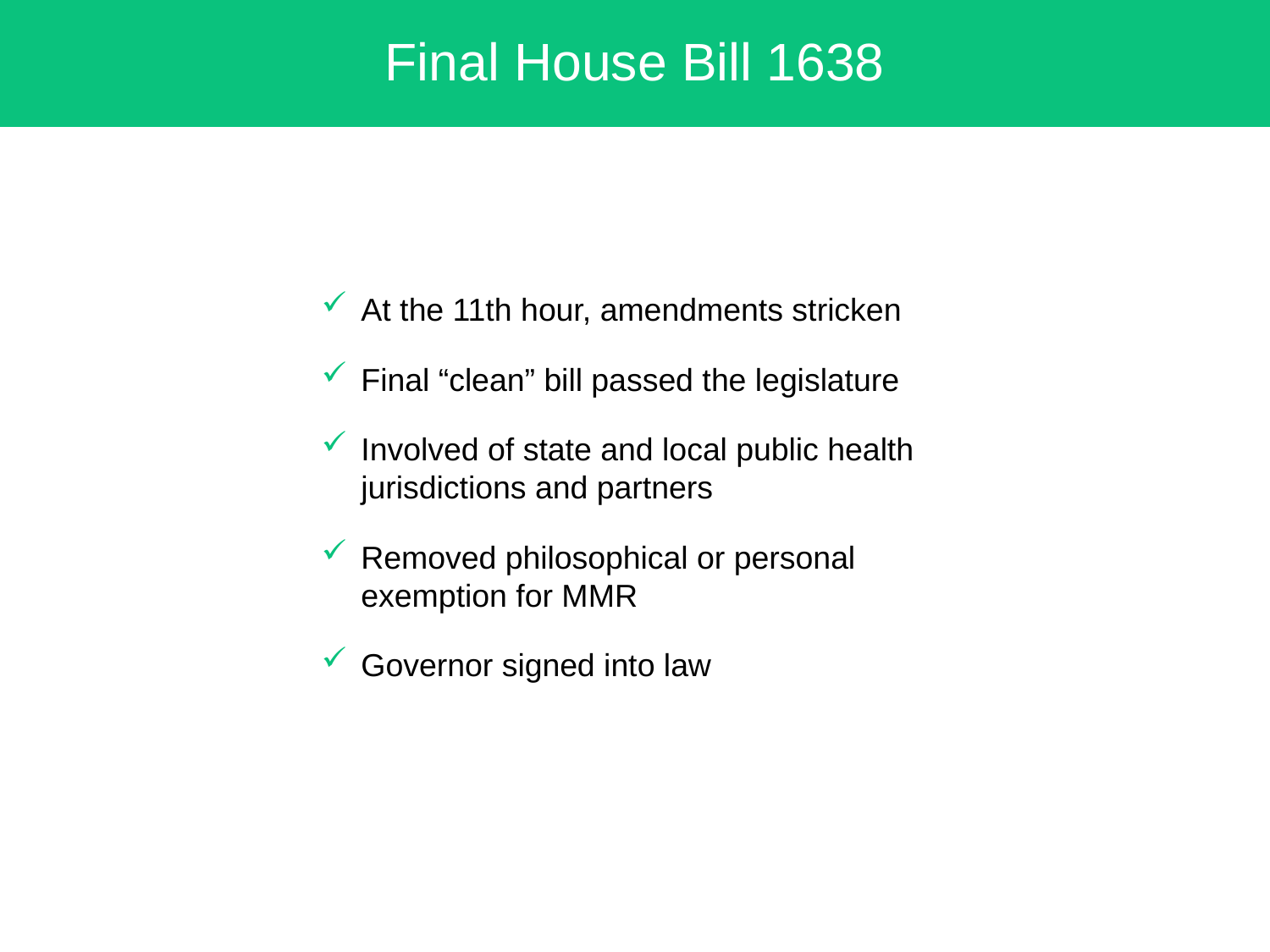

# Final House Bill 1638
At the 11th hour, amendments stricken
Final “clean” bill passed the legislature
Involved of state and local public health jurisdictions and partners
Removed philosophical or personal exemption for MMR
Governor signed into law